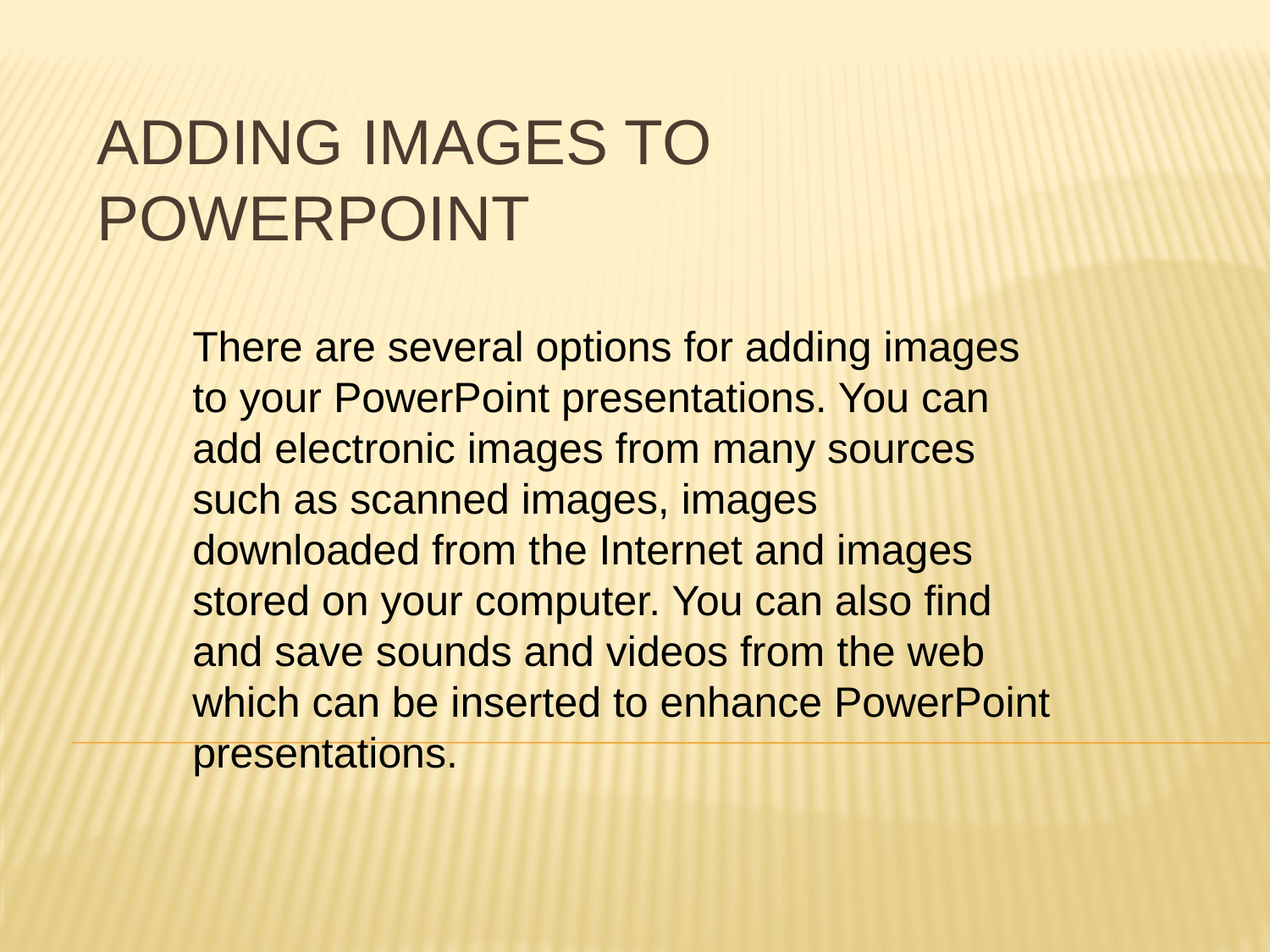

# Adding Images to PowerPoint
There are several options for adding images to your PowerPoint presentations. You can add electronic images from many sources such as scanned images, images downloaded from the Internet and images stored on your computer. You can also find and save sounds and videos from the web which can be inserted to enhance PowerPoint presentations.